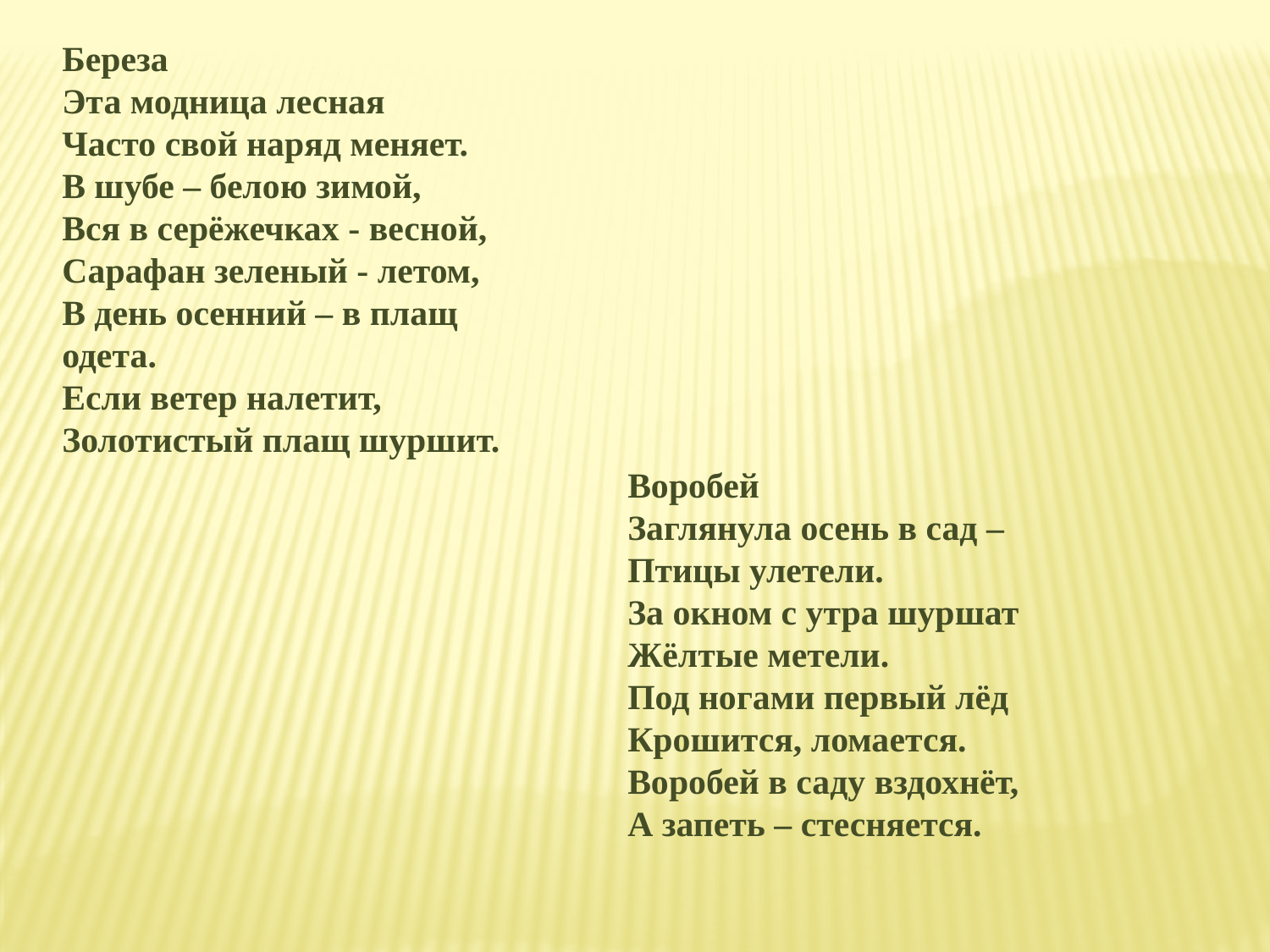

Береза
Эта модница лесная
Часто свой наряд меняет.
В шубе – белою зимой,
Вся в серёжечках - весной,
Сарафан зеленый - летом,
В день осенний – в плащ одета.
Если ветер налетит,
Золотистый плащ шуршит.

Воробей
Заглянула осень в сад –
Птицы улетели.
За окном с утра шуршат
Жёлтые метели.
Под ногами первый лёд
Крошится, ломается.
Воробей в саду вздохнёт,
А запеть – стесняется.